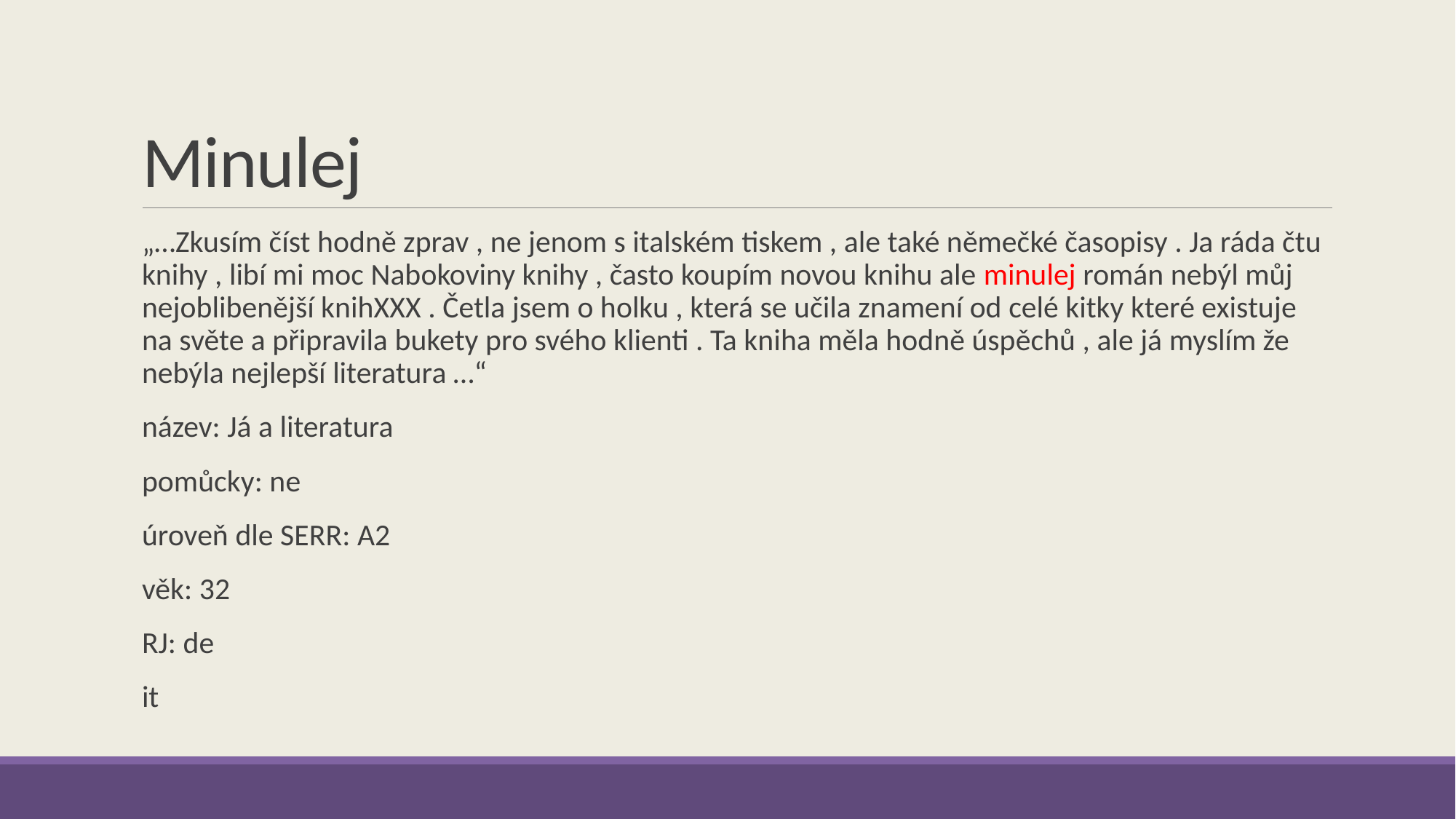

# Minulej
„…Zkusím číst hodně zprav , ne jenom s italském tiskem , ale také němečké časopisy . Ja ráda čtu knihy , libí mi moc Nabokoviny knihy , často koupím novou knihu ale minulej román nebýl můj nejoblibenější knihXXX . Četla jsem o holku , která se učila znamení od celé kitky které existuje na světe a připravila bukety pro svého klienti . Ta kniha měla hodně úspěchů , ale já myslím že nebýla nejlepší literatura …“
název: Já a literatura
pomůcky: ne
úroveň dle SERR: A2
věk: 32
RJ: de
it